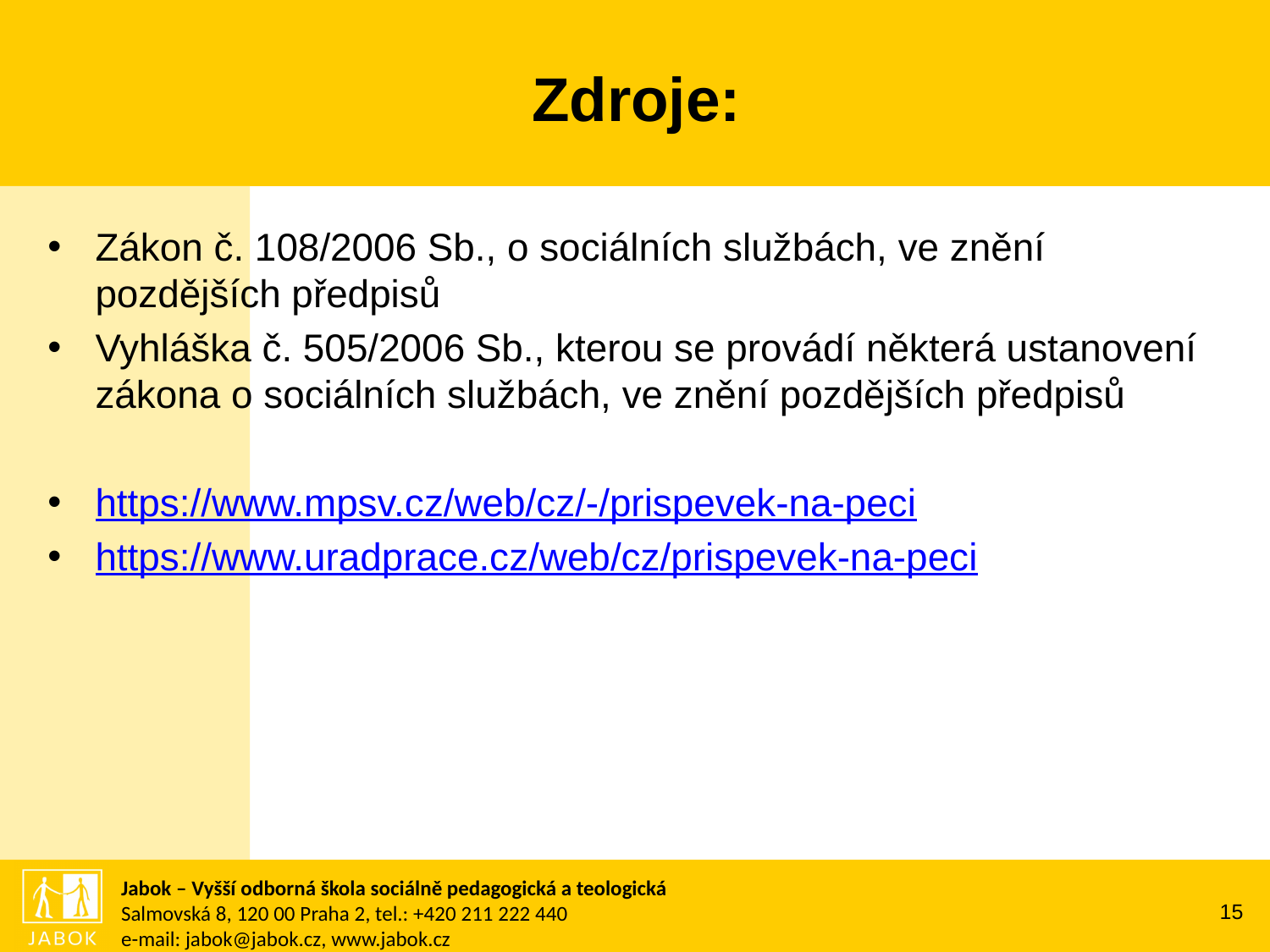

# Zdroje:
Zákon č. 108/2006 Sb., o sociálních službách, ve znění pozdějších předpisů
Vyhláška č. 505/2006 Sb., kterou se provádí některá ustanovení zákona o sociálních službách, ve znění pozdějších předpisů

https://www.mpsv.cz/web/cz/-/prispevek-na-peci
https://www.uradprace.cz/web/cz/prispevek-na-peci